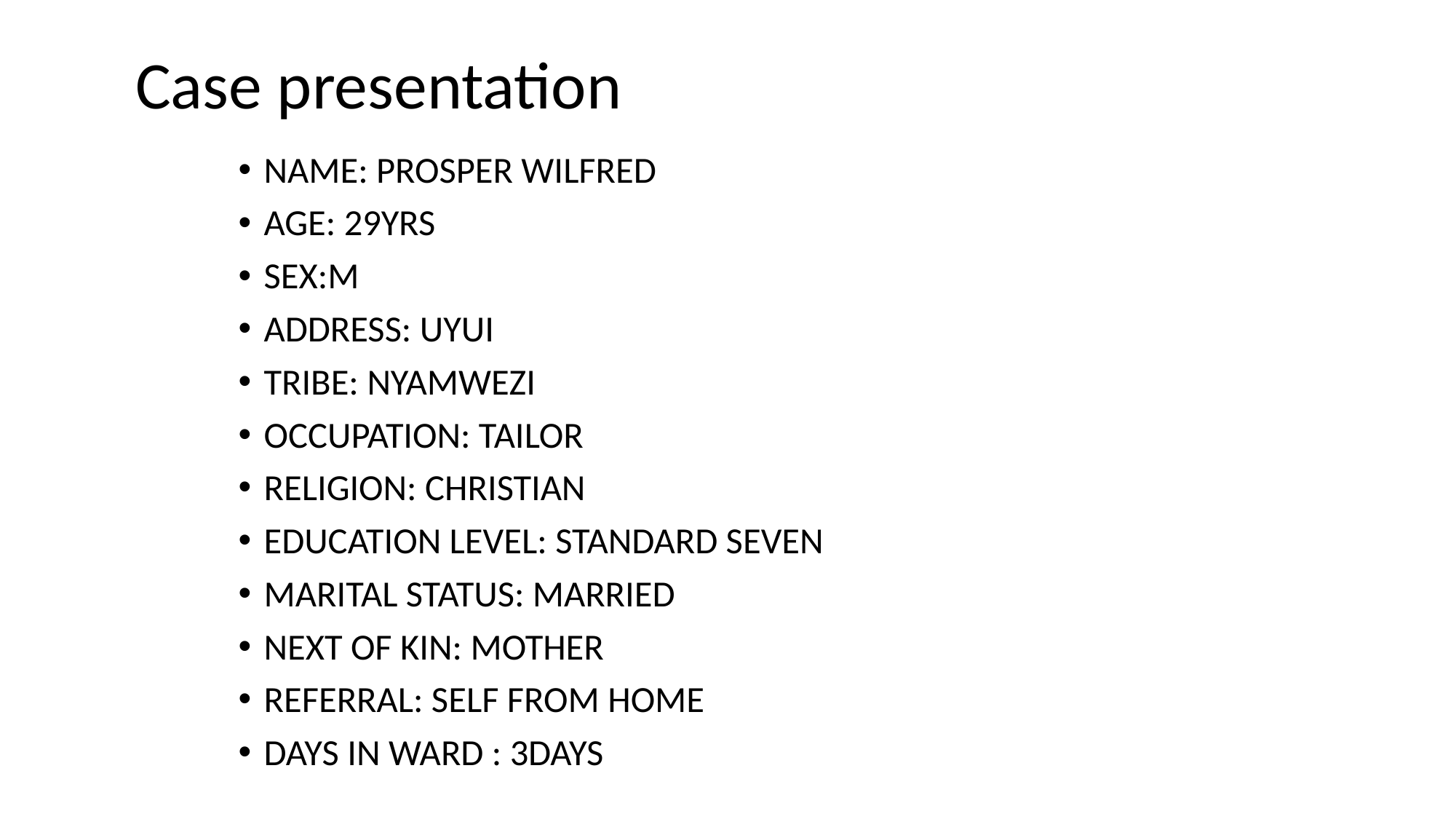

# Case presentation
NAME: PROSPER WILFRED
AGE: 29YRS
SEX:M
ADDRESS: UYUI
TRIBE: NYAMWEZI
OCCUPATION: TAILOR
RELIGION: CHRISTIAN
EDUCATION LEVEL: STANDARD SEVEN
MARITAL STATUS: MARRIED
NEXT OF KIN: MOTHER
REFERRAL: SELF FROM HOME
DAYS IN WARD : 3DAYS